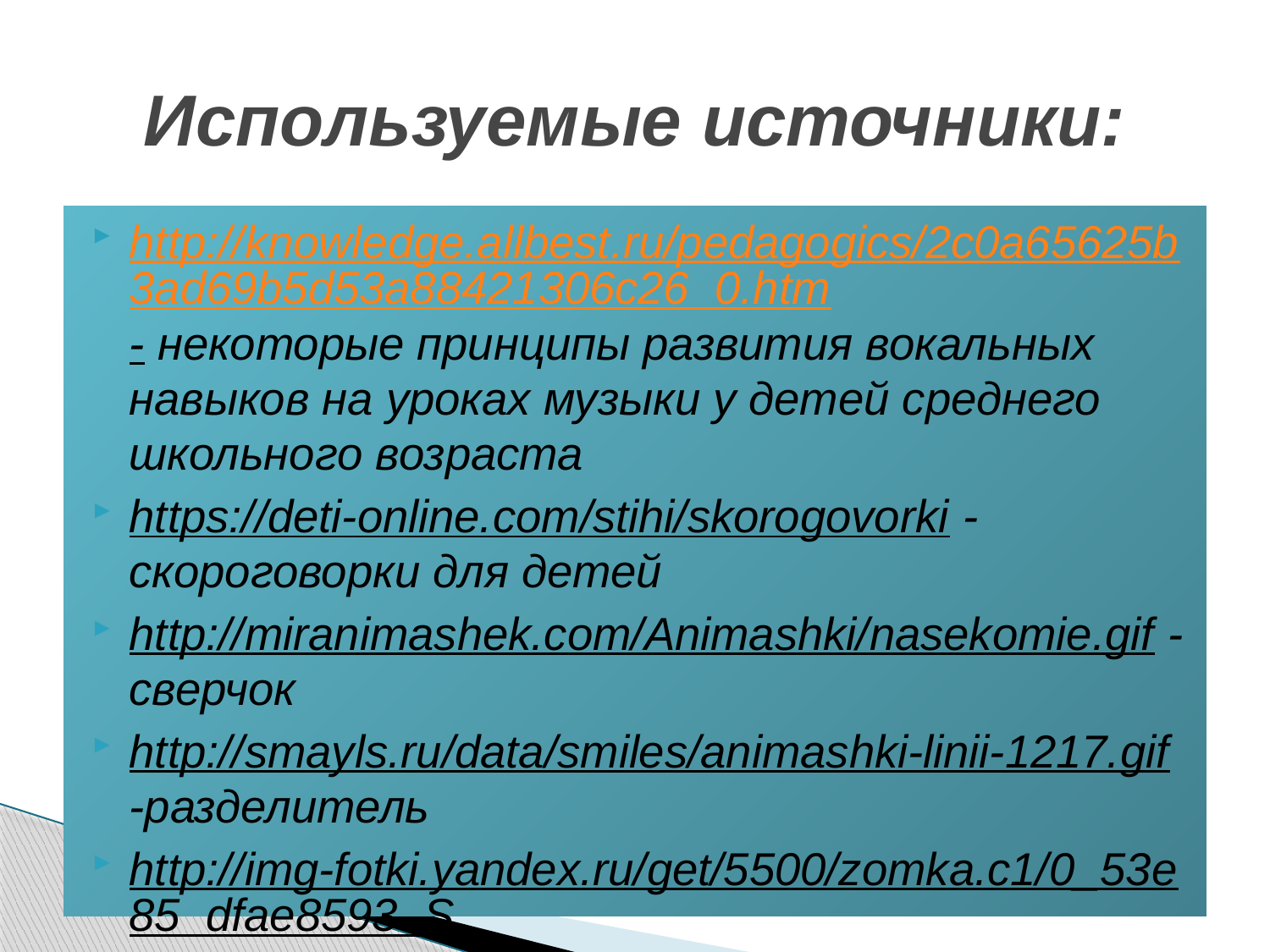

# Используемые источники:
http://knowledge.allbest.ru/pedagogics/2c0a65625b3ad69b5d53a88421306c26_0.htm- некоторые принципы развития вокальных навыков на уроках музыки у детей среднего школьного возраста
https://deti-online.com/stihi/skorogovorki - скороговорки для детей
http://miranimashek.com/Animashki/nasekomie.gif - сверчок
http://smayls.ru/data/smiles/animashki-linii-1217.gif -разделитель
http://img-fotki.yandex.ru/get/5500/zomka.c1/0_53e85_dfae8593_S  - разделитель